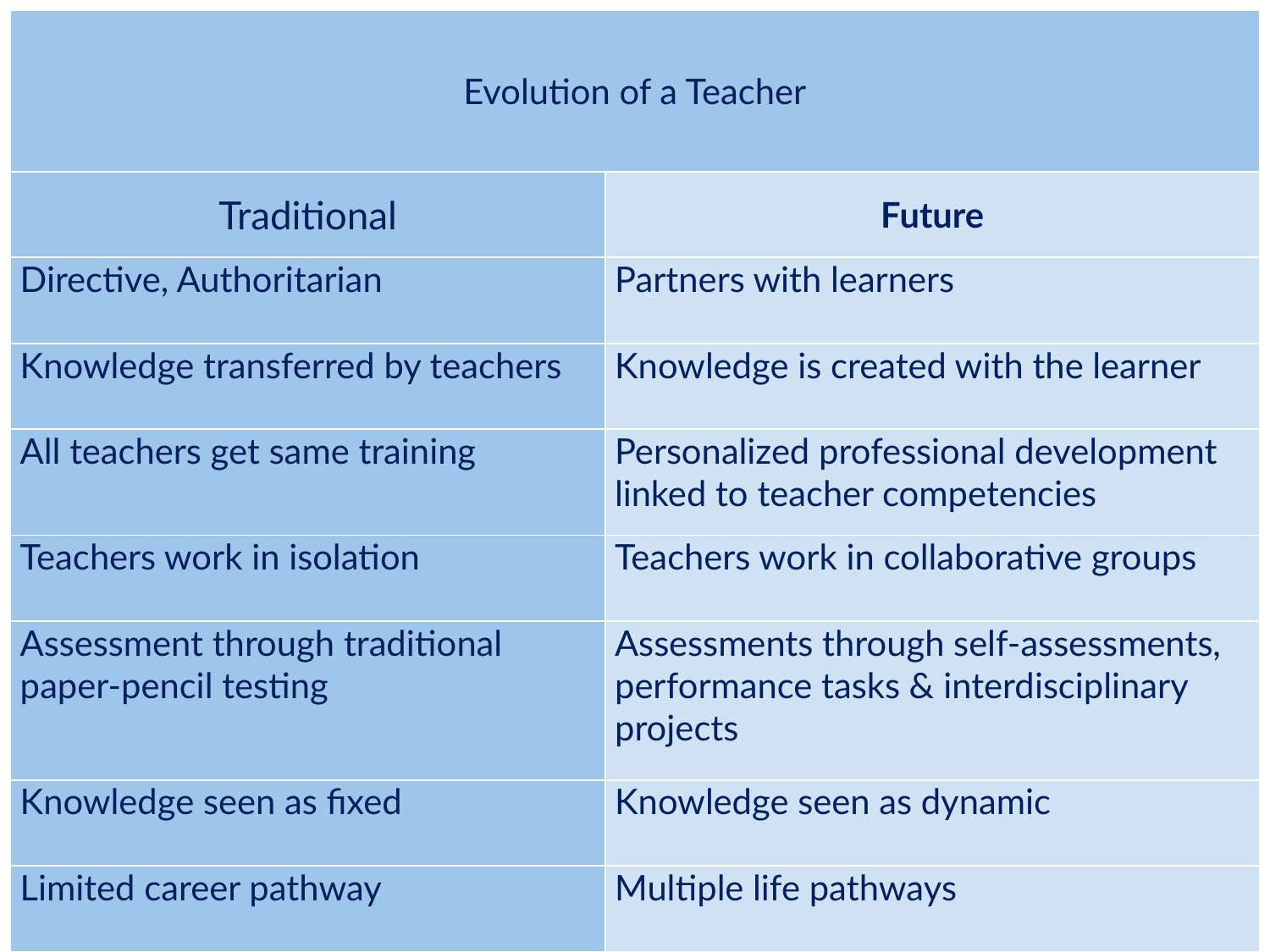

| Evolution of a Teacher |  |
| --- | --- |
| Traditional | Future |
| Directive, Authoritarian | Partners with learners |
| Knowledge transferred by teachers | Knowledge is created with the learner |
| All teachers get same training | Personalized professional development linked to teacher competencies |
| Teachers work in isolation | Teachers work in collaborative groups |
| Assessment through traditional paper-pencil testing | Assessments through self-assessments, performance tasks & interdisciplinary projects |
| Knowledge seen as fixed | Knowledge seen as dynamic |
| Limited career pathway | Multiple life pathways |
#